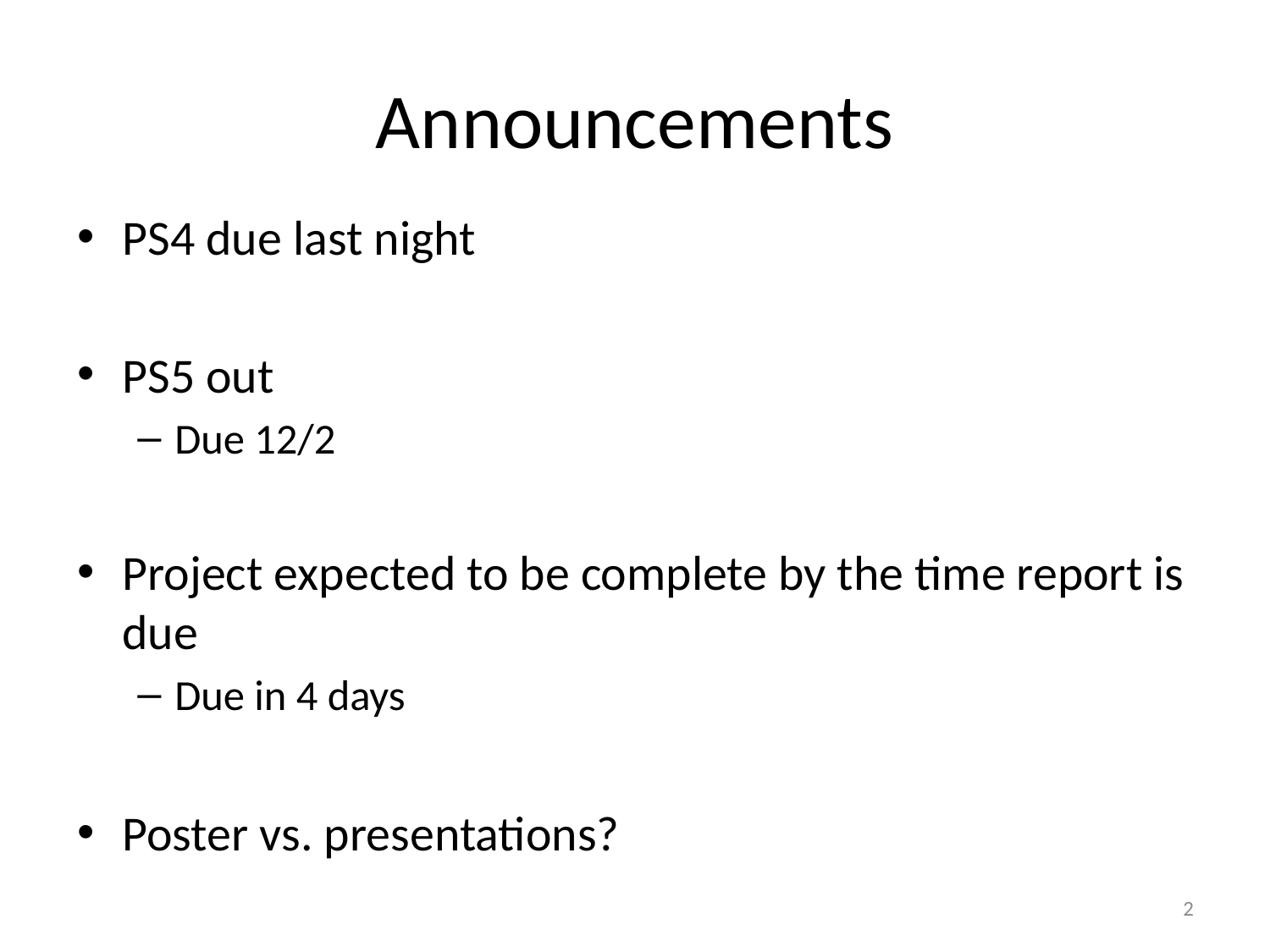

# Announcements

PS4 due last night

PS5 out
Due 12/2

Project expected to be complete by the time report is due
Due in 4 days

Poster vs. presentations?
2